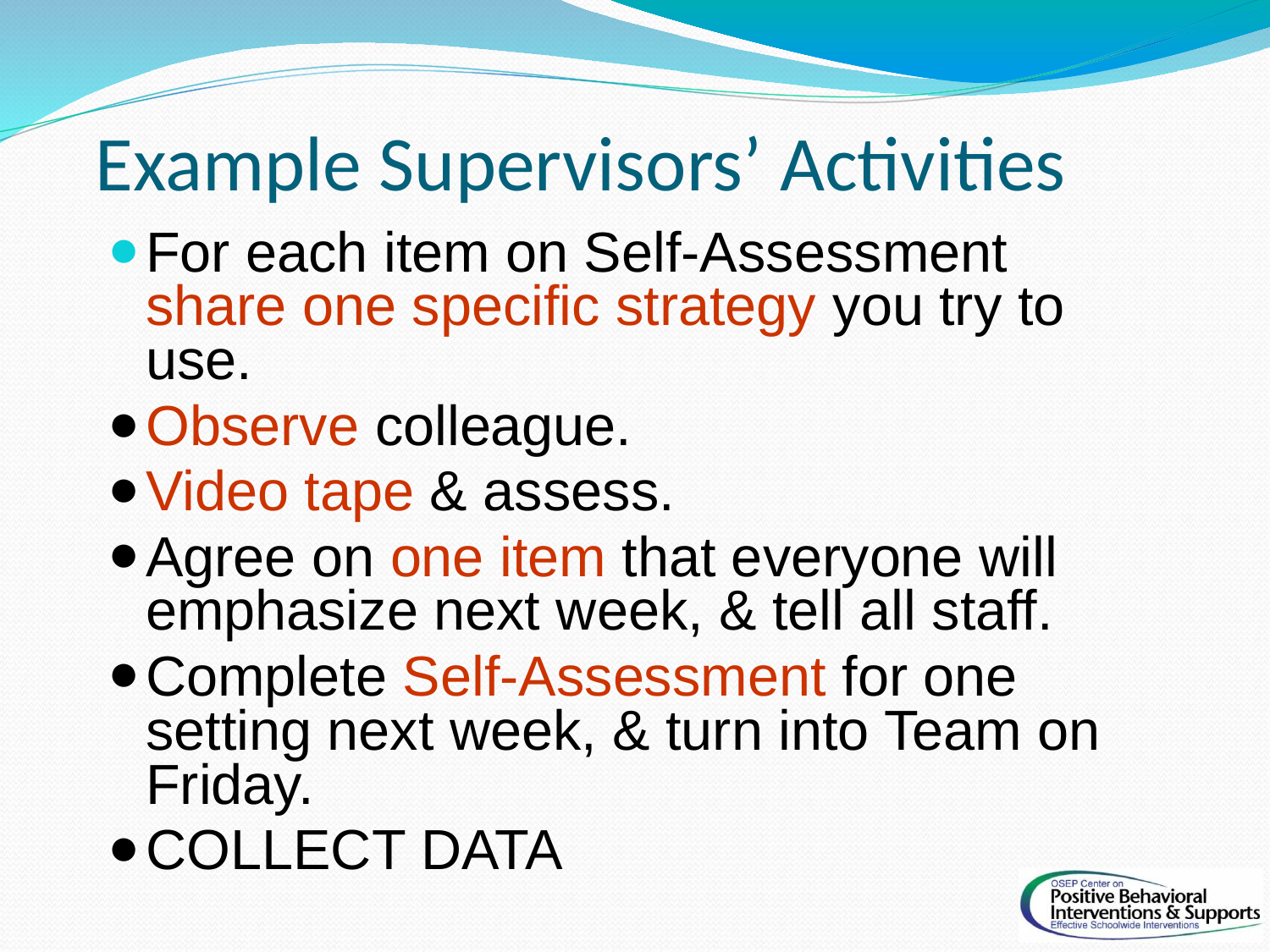

# Example Supervisors’ Activities
For each item on Self-Assessment share one specific strategy you try to use.
Observe colleague.
Video tape & assess.
Agree on one item that everyone will emphasize next week, & tell all staff.
Complete Self-Assessment for one setting next week, & turn into Team on Friday.
COLLECT DATA